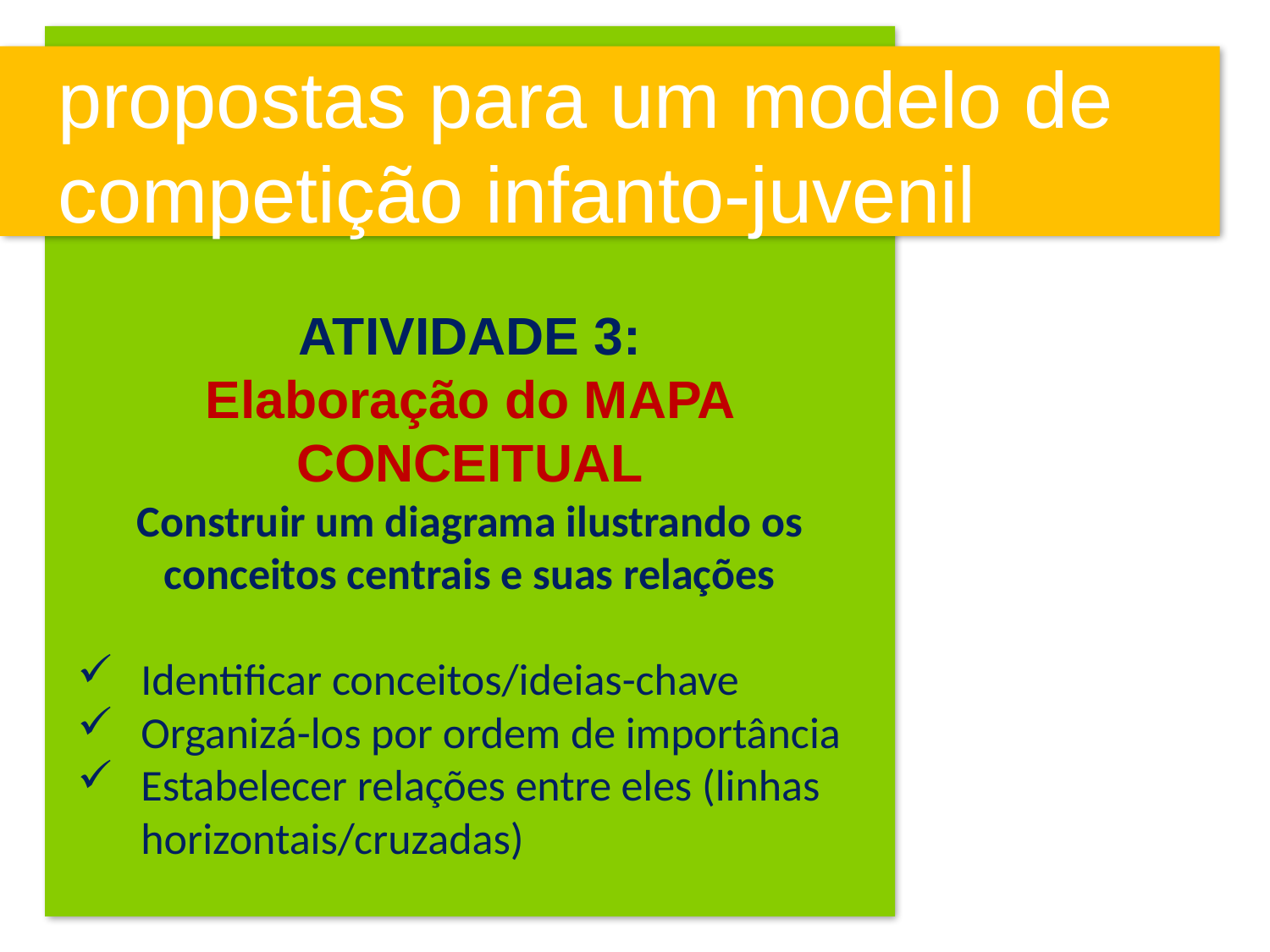

# propostas para um modelo de competição infanto-juvenil

ATIVIDADE 3:
Elaboração do MAPA CONCEITUAL
Construir um diagrama ilustrando os conceitos centrais e suas relações

Identificar conceitos/ideias-chave
Organizá-los por ordem de importância
Estabelecer relações entre eles (linhas horizontais/cruzadas)